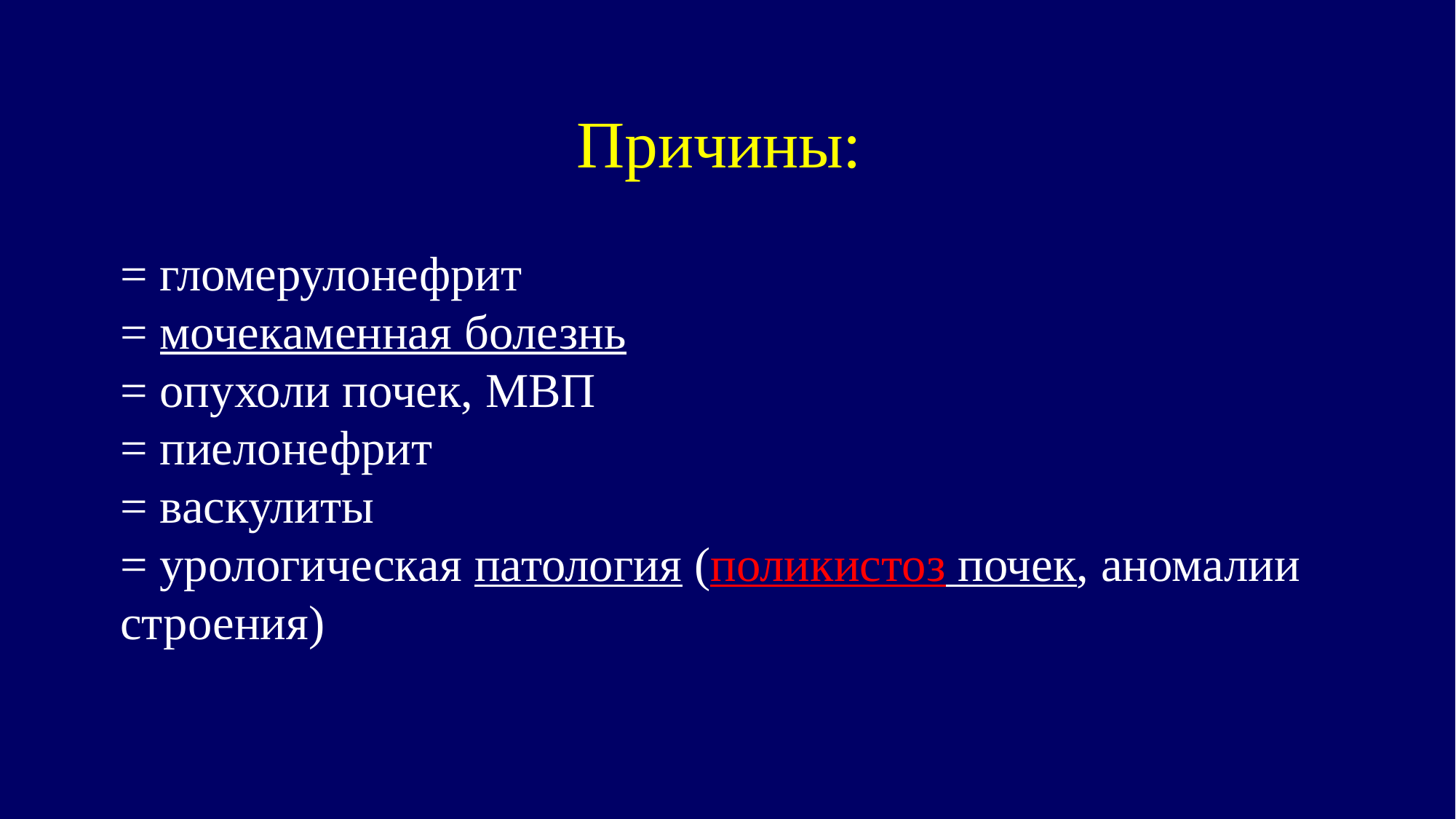

# Причины:
= гломерулонефрит 
= мочекаменная болезнь 
= опухоли почек, МВП 
= пиелонефрит 
= васкулиты 
= урологическая патология (поликистоз почек, аномалии строения)